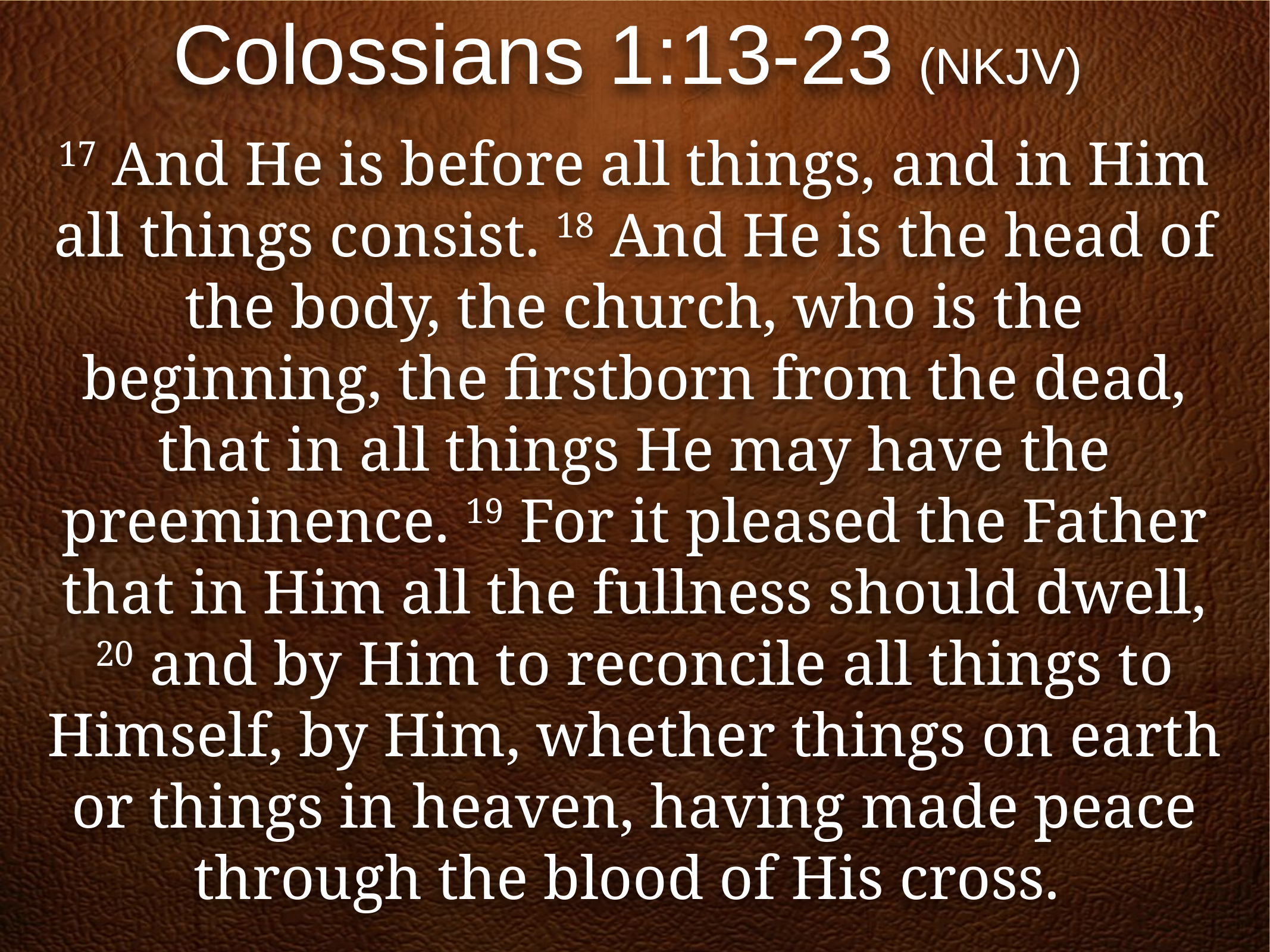

Colossians 1:13-23 (NKJV)
17 And He is before all things, and in Him all things consist. 18 And He is the head of the body, the church, who is the beginning, the firstborn from the dead, that in all things He may have the preeminence. 19 For it pleased the Father that in Him all the fullness should dwell, 20 and by Him to reconcile all things to Himself, by Him, whether things on earth or things in heaven, having made peace through the blood of His cross.